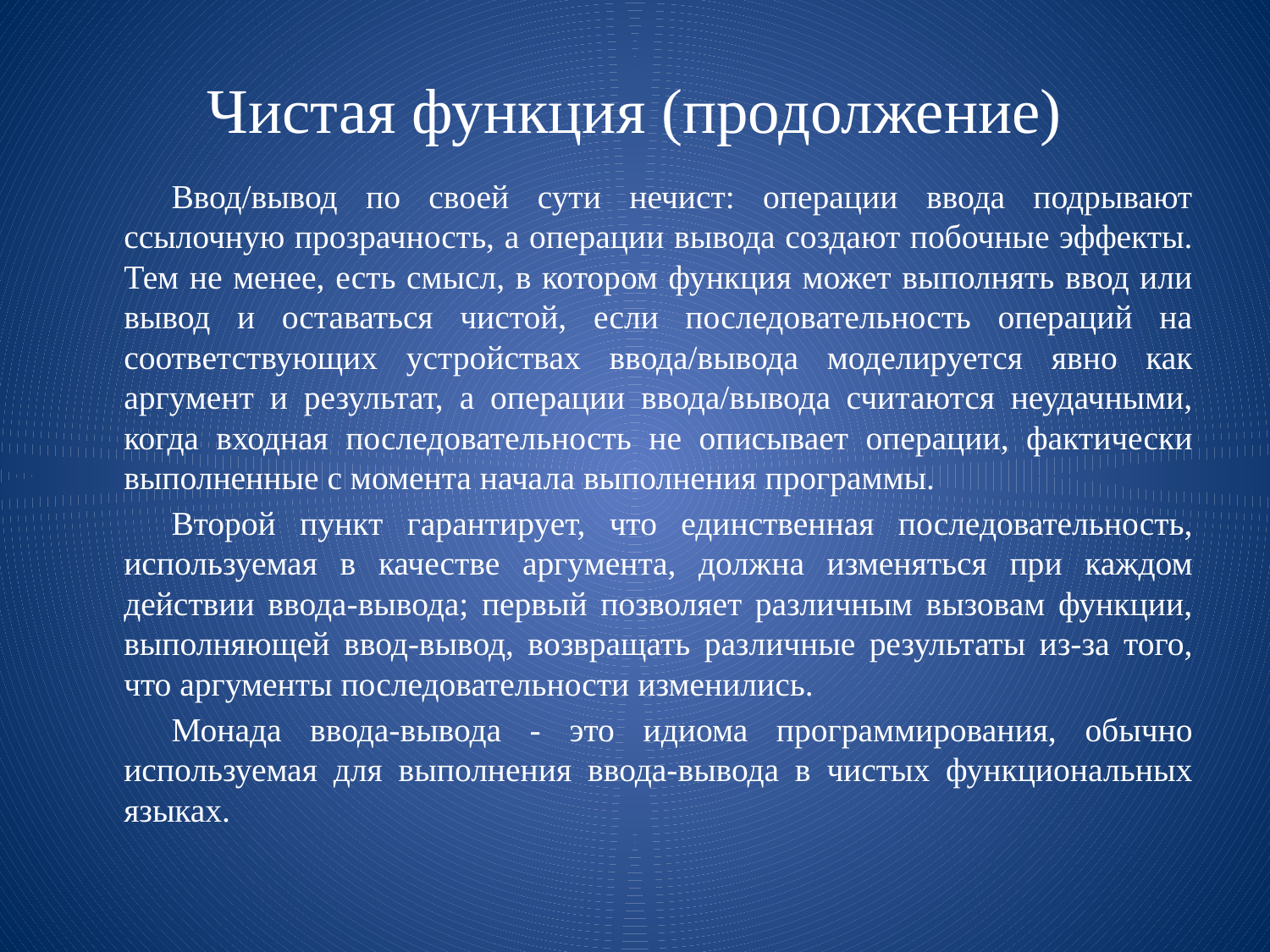

# Чистая функция (продолжение)
Ввод/вывод по своей сути нечист: операции ввода подрывают ссылочную прозрачность, а операции вывода создают побочные эффекты. Тем не менее, есть смысл, в котором функция может выполнять ввод или вывод и оставаться чистой, если последовательность операций на соответствующих устройствах ввода/вывода моделируется явно как аргумент и результат, а операции ввода/вывода считаются неудачными, когда входная последовательность не описывает операции, фактически выполненные с момента начала выполнения программы.
Второй пункт гарантирует, что единственная последовательность, используемая в качестве аргумента, должна изменяться при каждом действии ввода-вывода; первый позволяет различным вызовам функции, выполняющей ввод-вывод, возвращать различные результаты из-за того, что аргументы последовательности изменились.
Монада ввода-вывода - это идиома программирования, обычно используемая для выполнения ввода-вывода в чистых функциональных языках.